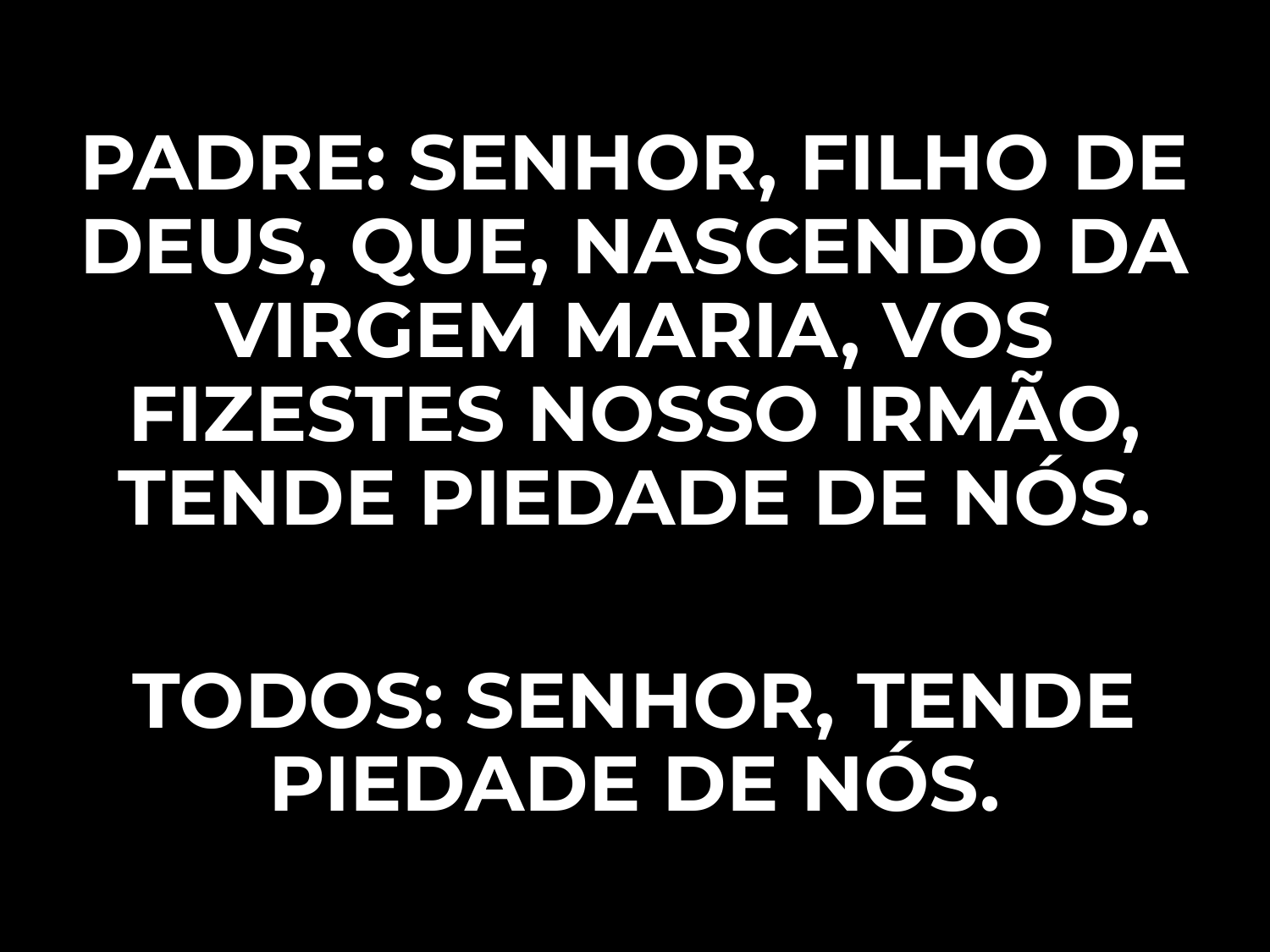

PADRE: SENHOR, FILHO DE DEUS, QUE, NASCENDO DA VIRGEM MARIA, VOS FIZESTES NOSSO IRMÃO, TENDE PIEDADE DE NÓS.

TODOS: SENHOR, TENDE PIEDADE DE NÓS.